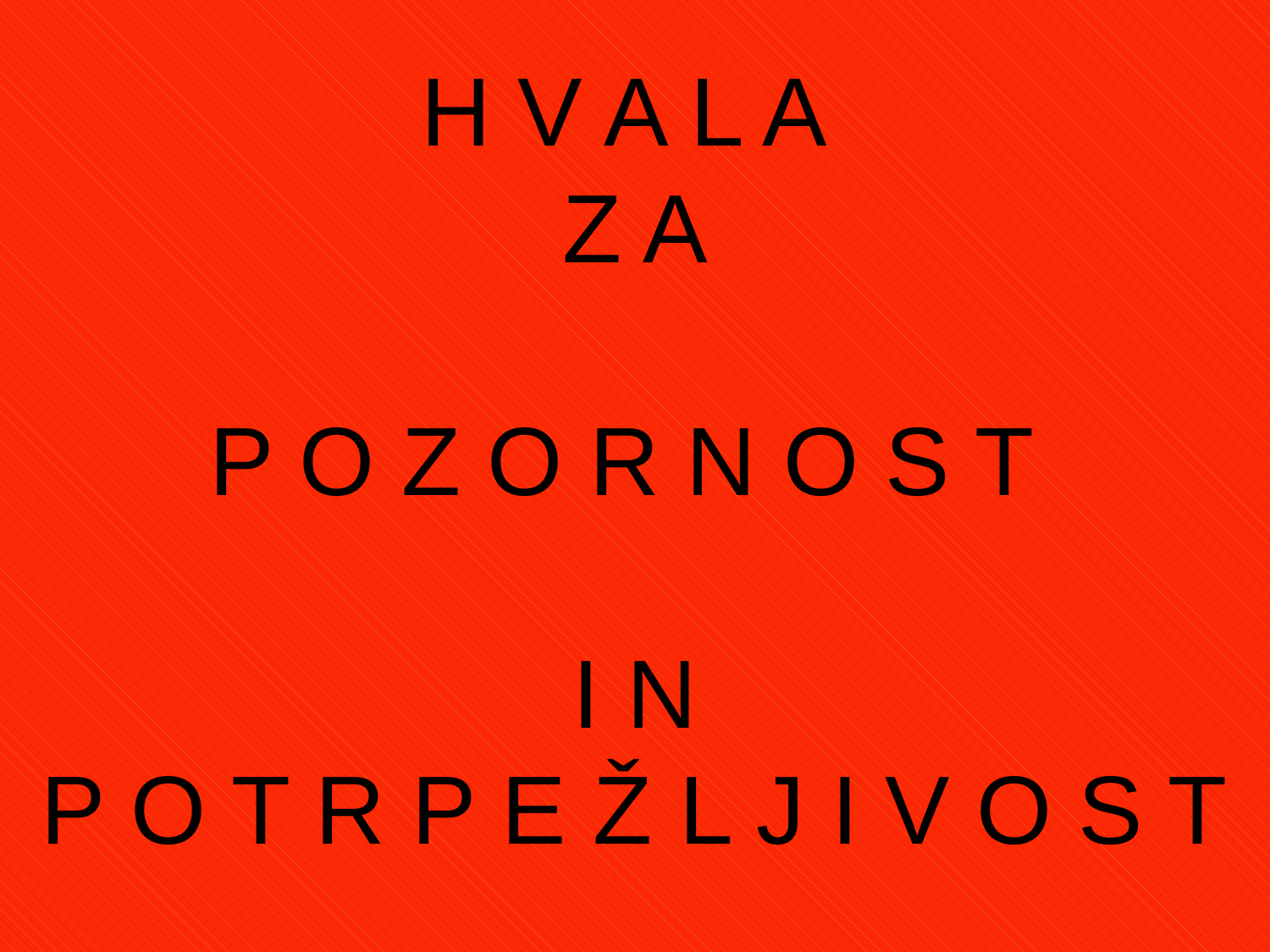

# H V A L A Z A P O Z O R N O S T I N P O T R P E Ž L J I V O S T